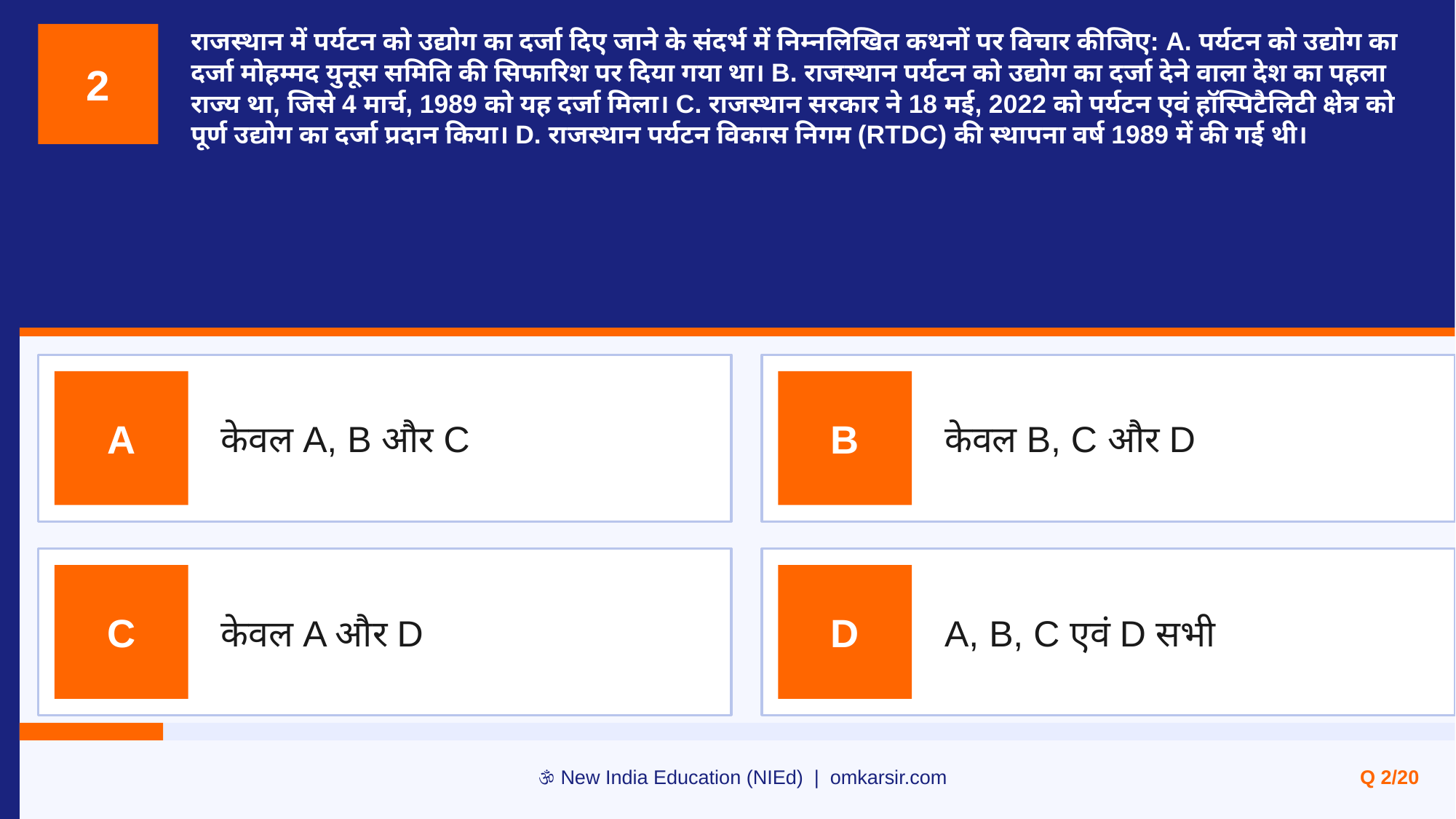

राजस्थान में पर्यटन को उद्योग का दर्जा दिए जाने के संदर्भ में निम्नलिखित कथनों पर विचार कीजिए: A. पर्यटन को उद्योग का दर्जा मोहम्मद युनूस समिति की सिफारिश पर दिया गया था। B. राजस्थान पर्यटन को उद्योग का दर्जा देने वाला देश का पहला राज्य था, जिसे 4 मार्च, 1989 को यह दर्जा मिला। C. राजस्थान सरकार ने 18 मई, 2022 को पर्यटन एवं हॉस्पिटैलिटी क्षेत्र को पूर्ण उद्योग का दर्जा प्रदान किया। D. राजस्थान पर्यटन विकास निगम (RTDC) की स्थापना वर्ष 1989 में की गई थी।
2

केवल A, B और C
केवल B, C और D
A
B

केवल A और D
A, B, C एवं D सभी
C
D

🕉️ New India Education (NIEd)  |  omkarsir.com
Q 2/20